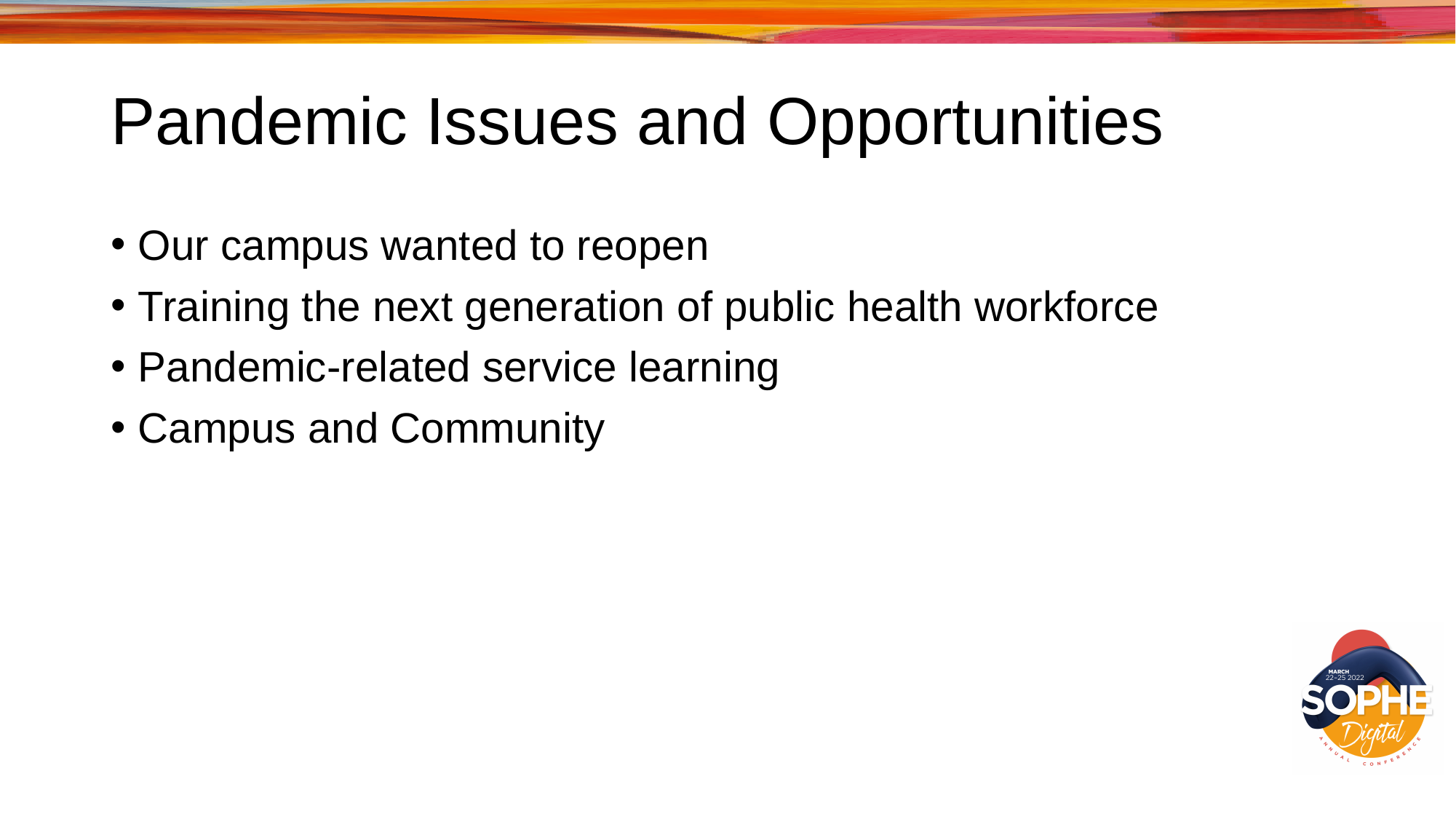

# Pandemic Issues and Opportunities
Our campus wanted to reopen
Training the next generation of public health workforce
Pandemic-related service learning
Campus and Community